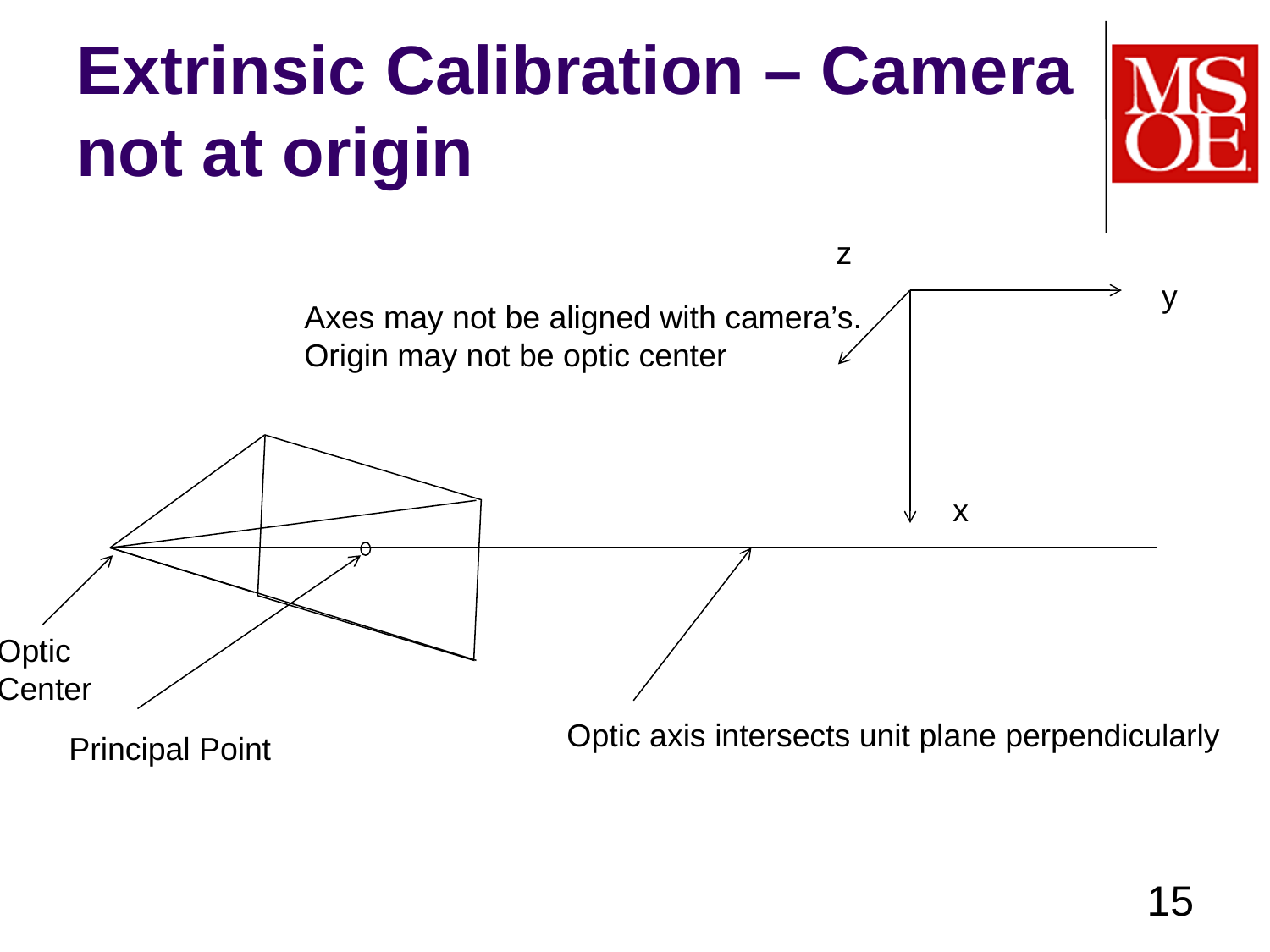

# Extrinsic Calibration – Camera not at origin
z
y
Axes may not be aligned with camera’s.
Origin may not be optic center

x

Optic
Center
Optic axis intersects unit plane perpendicularly
Principal Point
15